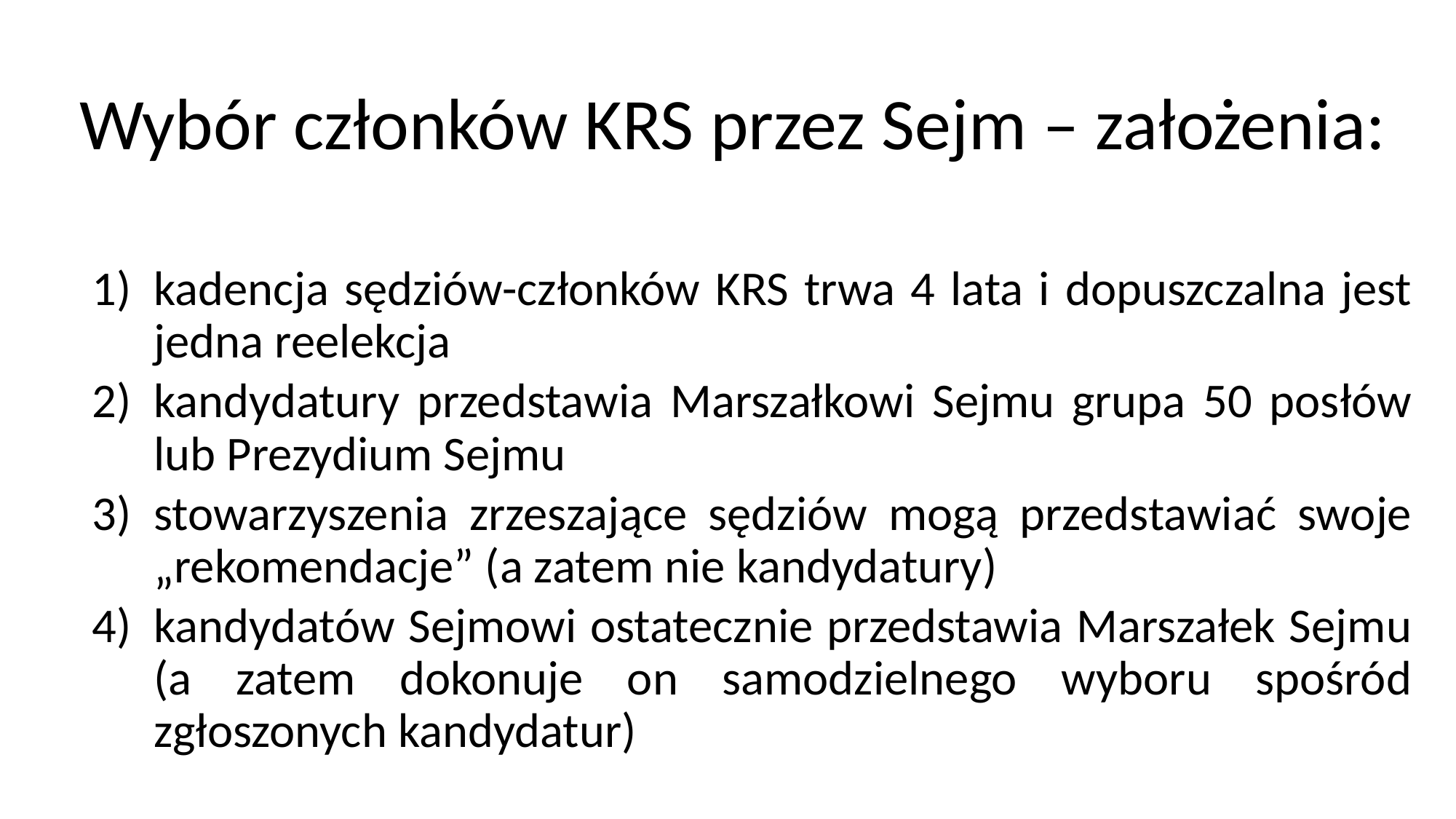

# Wybór członków KRS przez Sejm – założenia:

kadencja sędziów-członków KRS trwa 4 lata i dopuszczalna jest jedna reelekcja
kandydatury przedstawia Marszałkowi Sejmu grupa 50 posłów lub Prezydium Sejmu
stowarzyszenia zrzeszające sędziów mogą przedstawiać swoje „rekomendacje” (a zatem nie kandydatury)
kandydatów Sejmowi ostatecznie przedstawia Marszałek Sejmu (a zatem dokonuje on samodzielnego wyboru spośród zgłoszonych kandydatur)